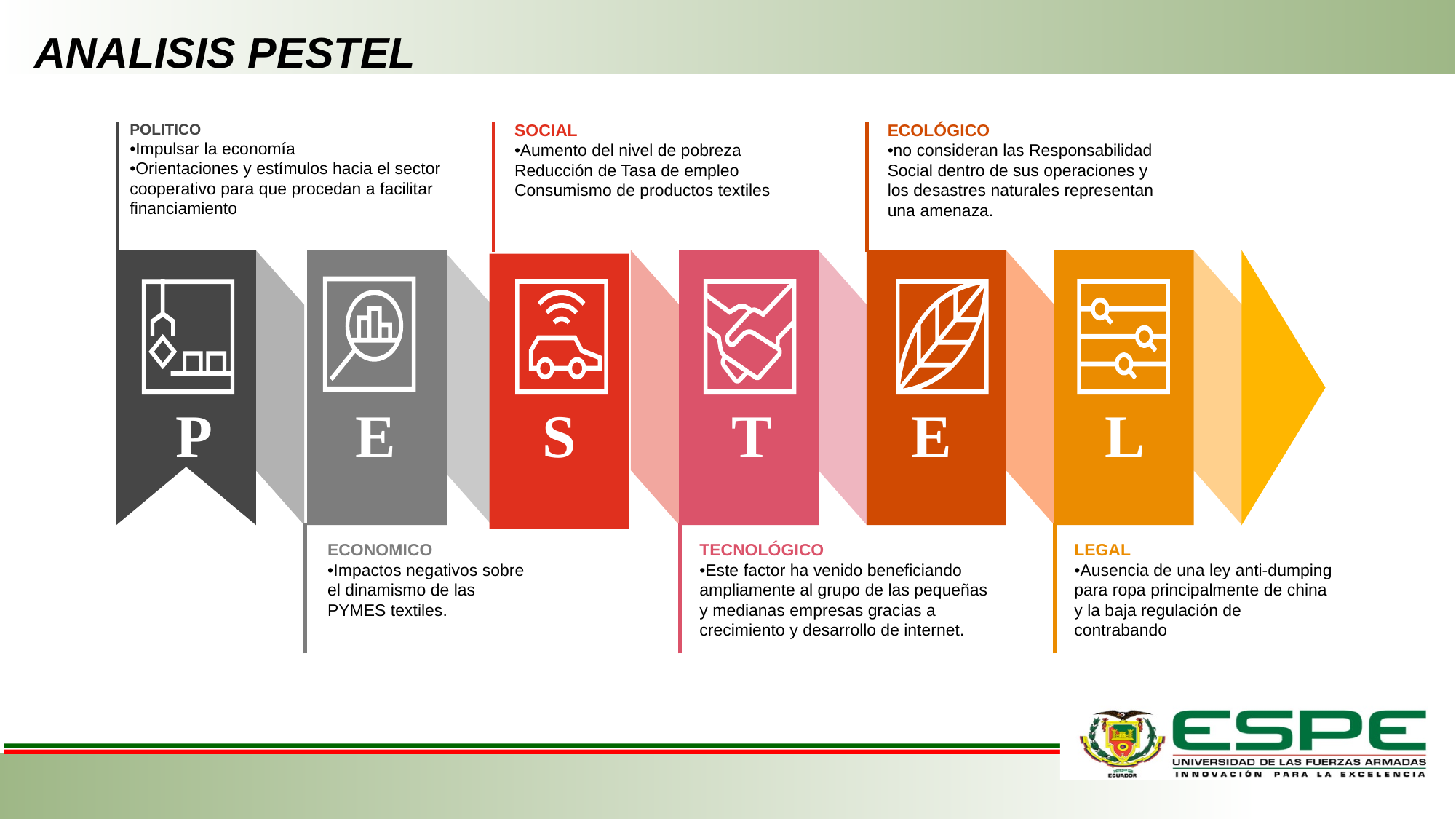

ANALISIS PESTEL
POLITICO
•Impulsar la economía
•Orientaciones y estímulos hacia el sector cooperativo para que procedan a facilitar financiamiento
SOCIAL
•Aumento del nivel de pobreza
Reducción de Tasa de empleo
Consumismo de productos textiles
ECOLÓGICO
•no consideran las Responsabilidad Social dentro de sus operaciones y los desastres naturales representan una amenaza.

ECONOMICO
•Impactos negativos sobre el dinamismo de las PYMES textiles.
TECNOLÓGICO
•Este factor ha venido beneficiando ampliamente al grupo de las pequeñas y medianas empresas gracias a crecimiento y desarrollo de internet.
LEGAL
•Ausencia de una ley anti-dumping para ropa principalmente de china y la baja regulación de contrabando

P
E
S
T
E
L